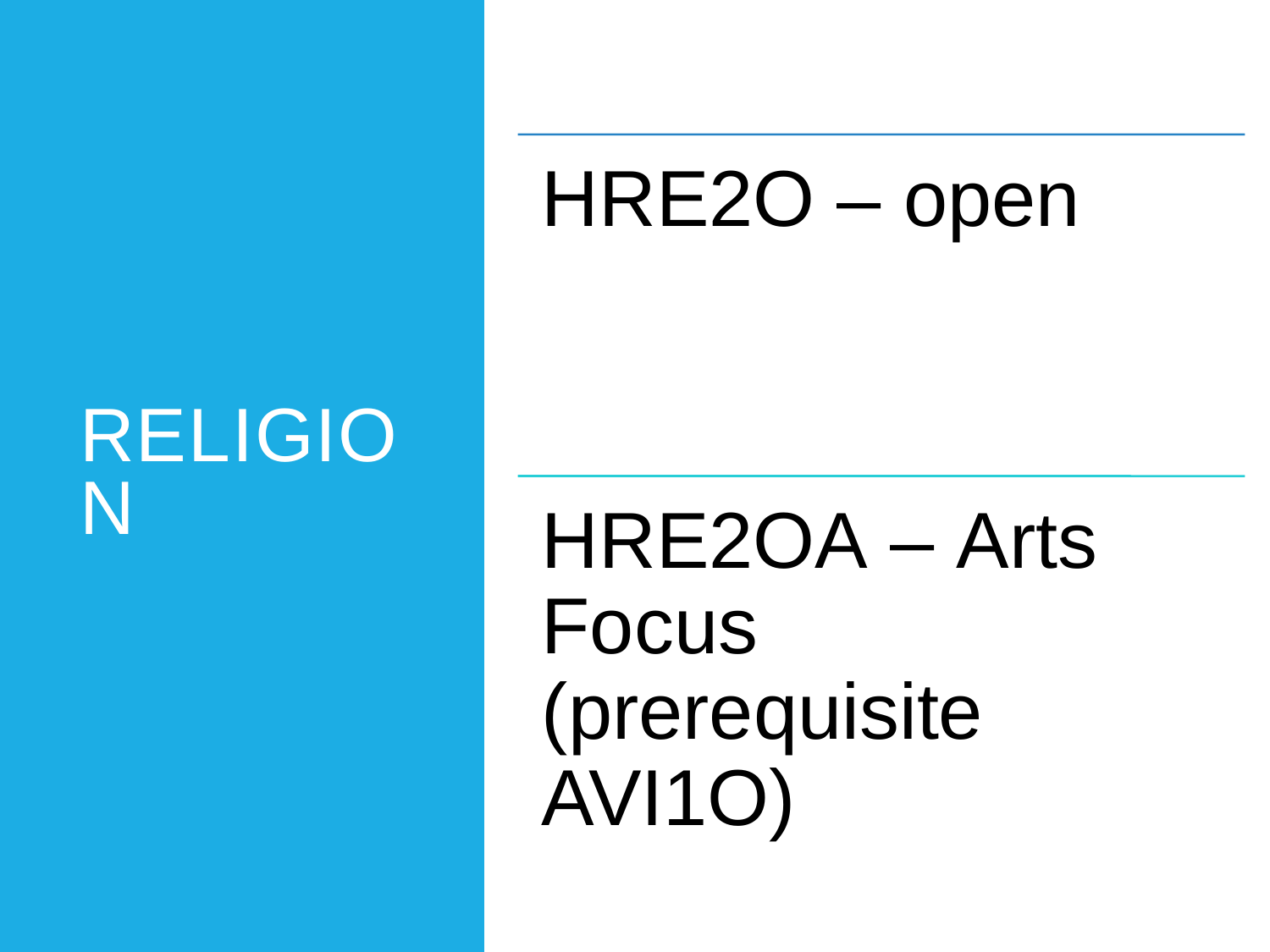

# Religion
HRE2O – open
HRE2OA – Arts Focus (prerequisite AVI1O)